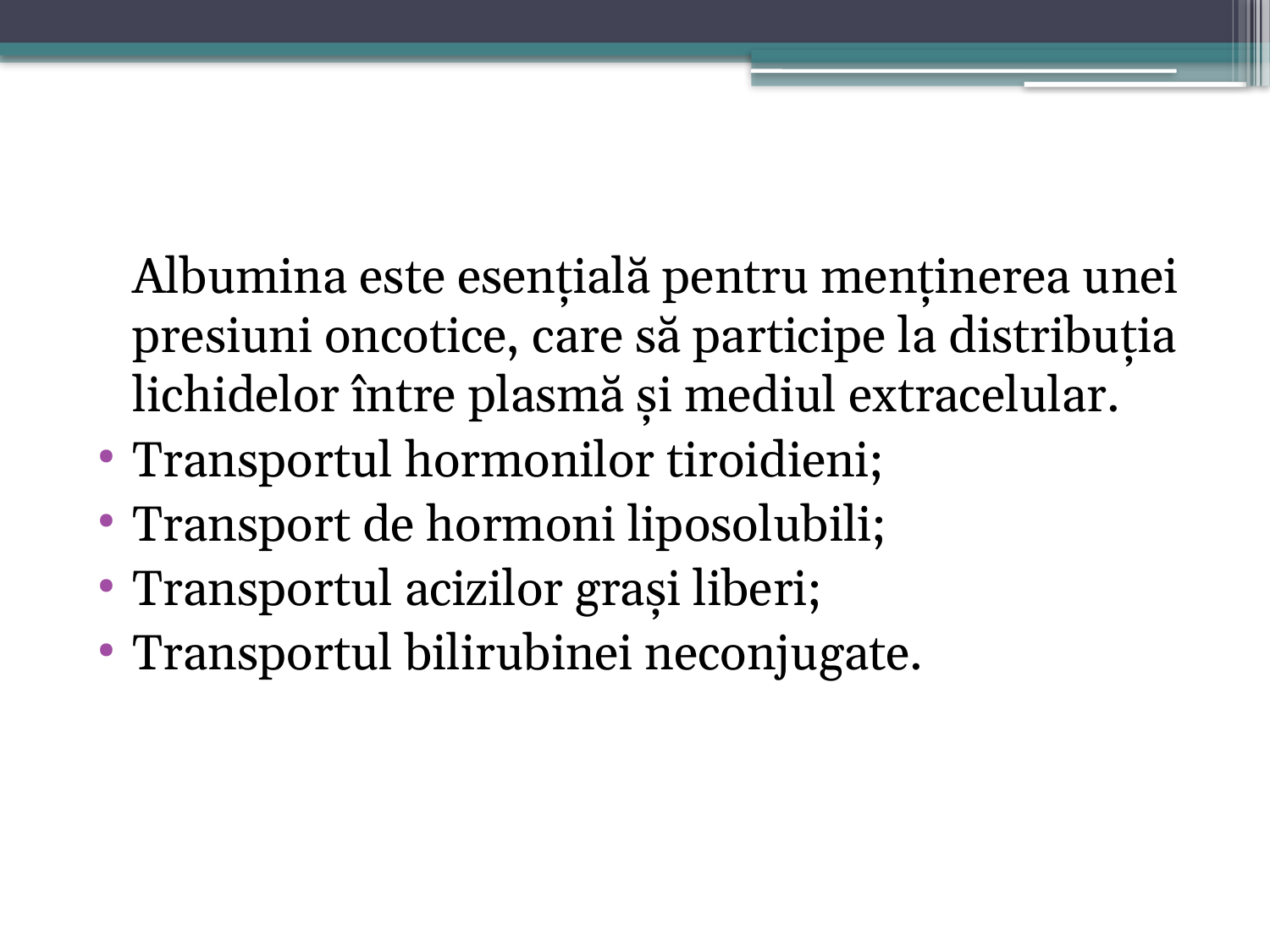

Albumina este esențială pentru menținerea unei presiuni oncotice, care să participe la distribuția lichidelor între plasmă și mediul extracelular.
Transportul hormonilor tiroidieni;
Transport de hormoni liposolubili;
Transportul acizilor grași liberi;
Transportul bilirubinei neconjugate.